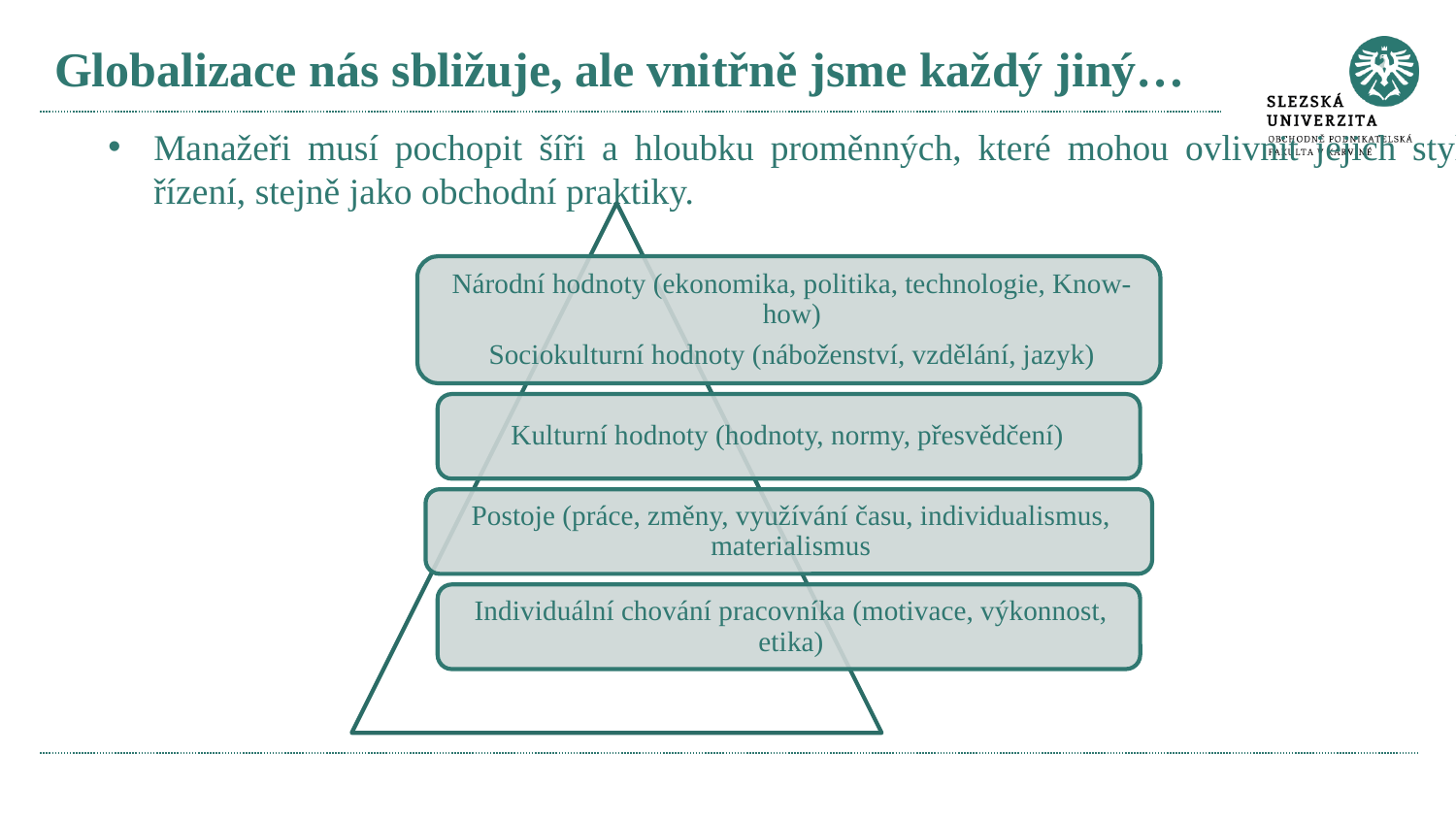

# Globalizace nás sbližuje, ale vnitřně jsme každý jiný…
Manažeři musí pochopit šíři a hloubku proměnných, které mohou ovlivnit jejich styl řízení, stejně jako obchodní praktiky.
Národní hodnoty (ekonomika, politika, technologie, Know-how)
Sociokulturní hodnoty (náboženství, vzdělání, jazyk)
Kulturní hodnoty (hodnoty, normy, přesvědčení)
Postoje (práce, změny, využívání času, individualismus, materialismus
Individuální chování pracovníka (motivace, výkonnost, etika)